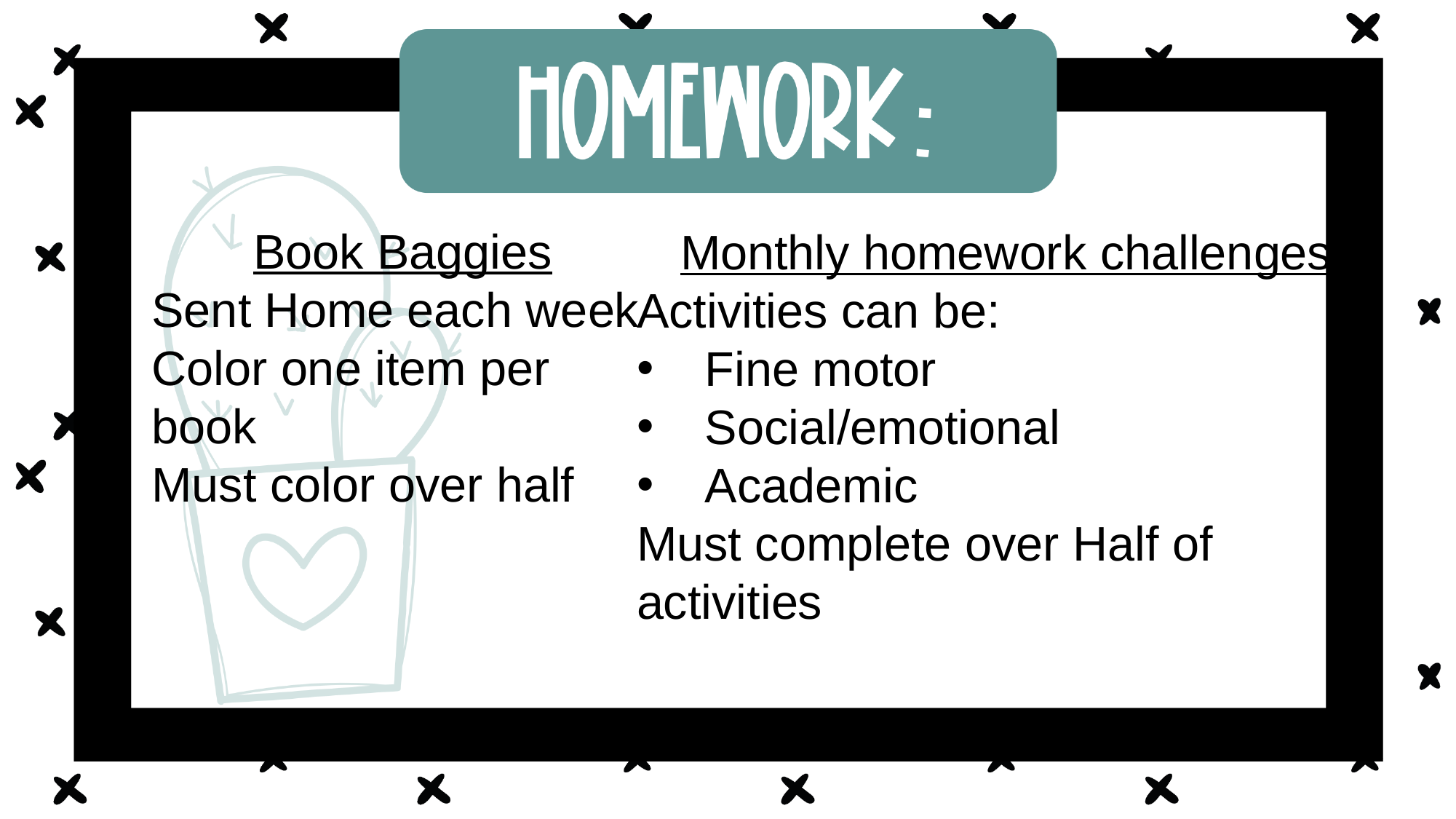

Book Baggies
Sent Home each week
Color one item per book
Must color over half

Monthly homework challenges
Activities can be:
Fine motor
Social/emotional
Academic
Must complete over Half of activities